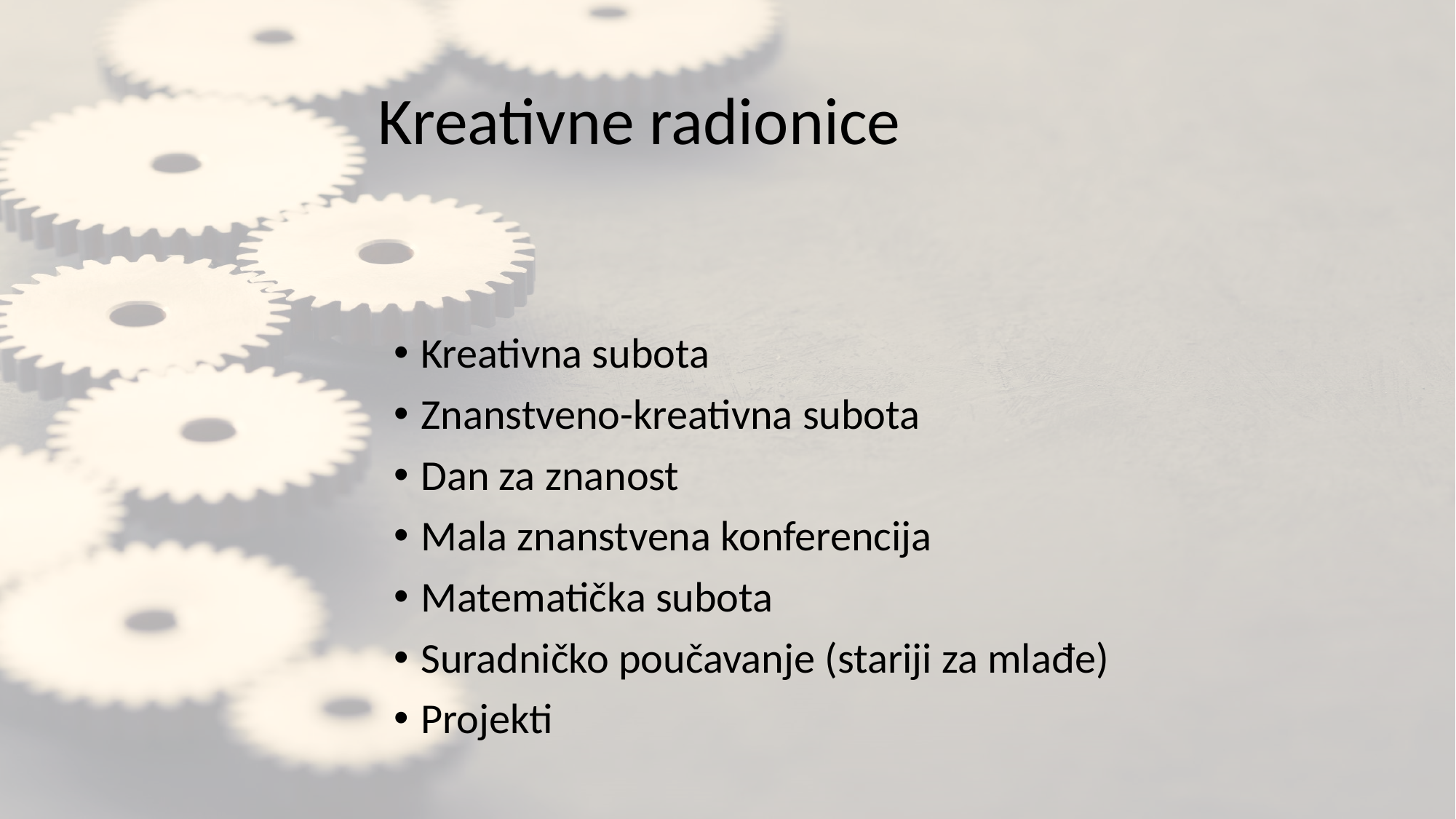

# Kreativne radionice
Kreativna subota
Znanstveno-kreativna subota
Dan za znanost
Mala znanstvena konferencija
Matematička subota
Suradničko poučavanje (stariji za mlađe)
Projekti